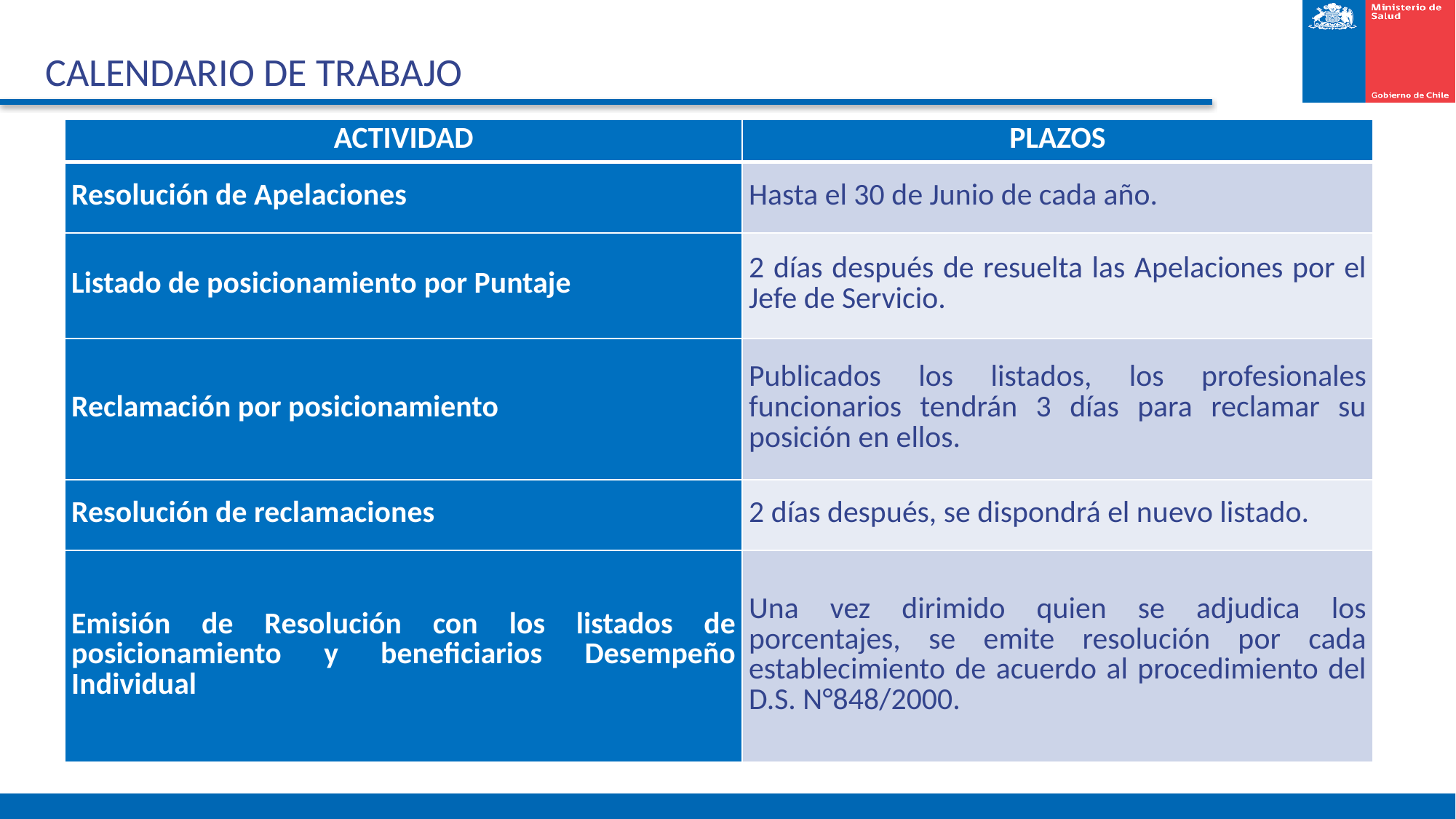

CALENDARIO DE TRABAJO
| ACTIVIDAD | PLAZOS |
| --- | --- |
| Resolución de Apelaciones | Hasta el 30 de Junio de cada año. |
| Listado de posicionamiento por Puntaje | 2 días después de resuelta las Apelaciones por el Jefe de Servicio. |
| Reclamación por posicionamiento | Publicados los listados, los profesionales funcionarios tendrán 3 días para reclamar su posición en ellos. |
| Resolución de reclamaciones | 2 días después, se dispondrá el nuevo listado. |
| Emisión de Resolución con los listados de posicionamiento y beneficiarios Desempeño Individual | Una vez dirimido quien se adjudica los porcentajes, se emite resolución por cada establecimiento de acuerdo al procedimiento del D.S. N°848/2000. |